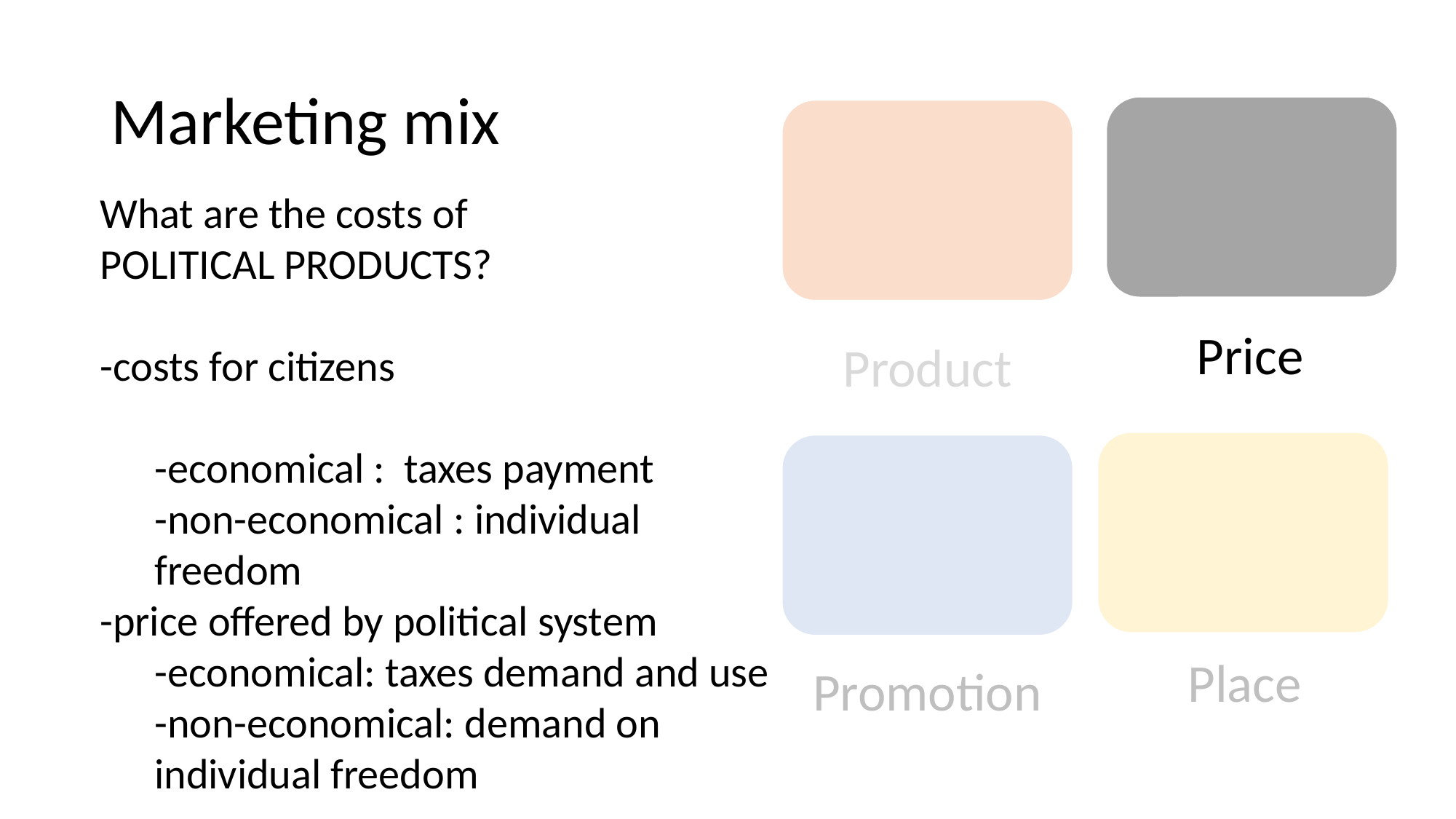

# Marketing mix
Product
Price
Place
Promotion
What are the costs of
POLITICAL PRODUCTS?

-costs for citizens

-economical :  taxes payment
-non-economical : individual freedom
-price offered by political system
-economical: taxes demand and use
-non-economical: demand on individual freedom